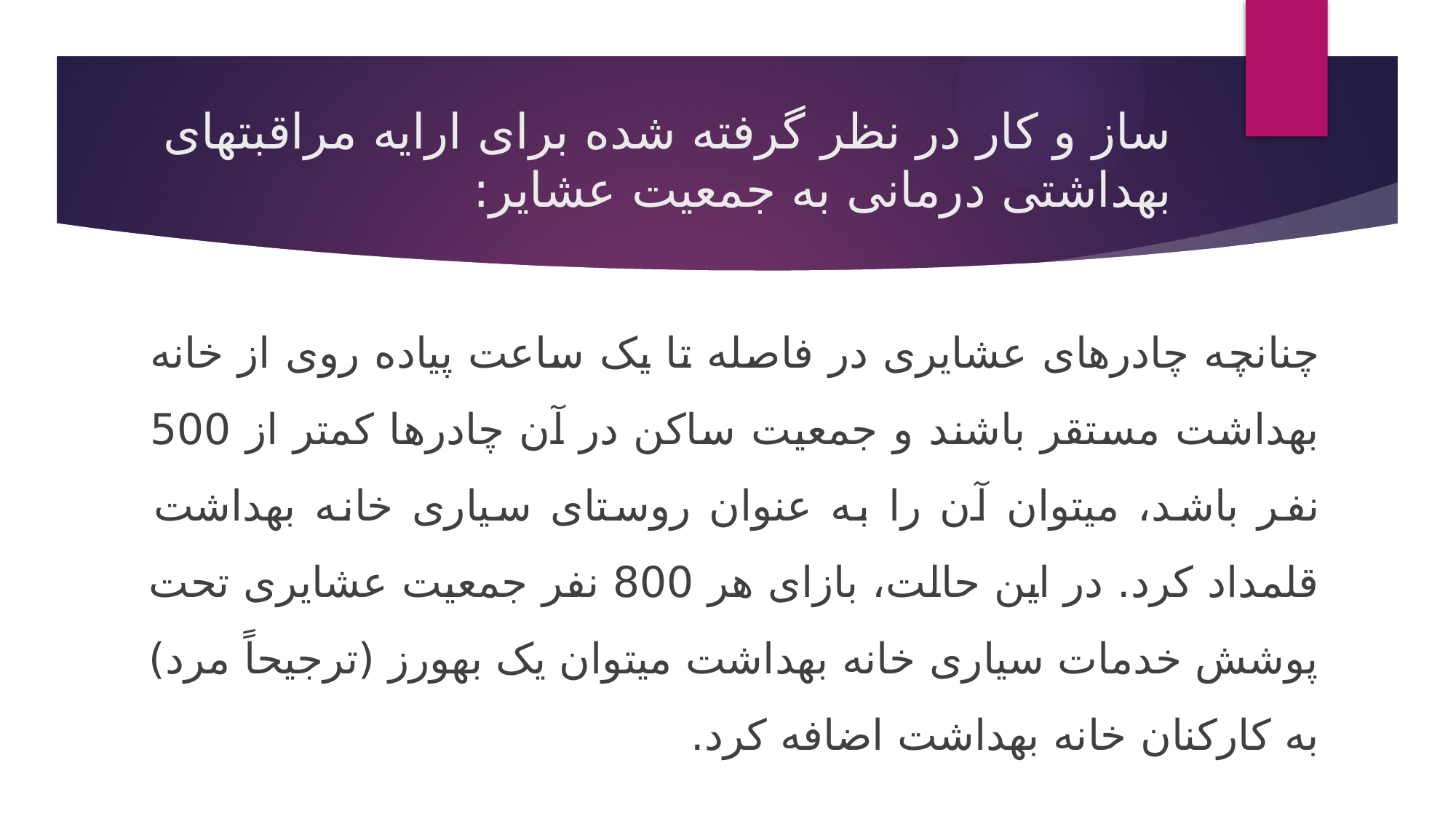

# ساز و کار در نظر گرفته شده برای ارایه مراقبتهای بهداشتی درمانی به جمعیت عشایر:
چنانچه چادرهای عشایری در فاصله تا یک ساعت پیاده روی از خانه بهداشت مستقر باشند و جمعیت ساکن در آن چادرها کمتر از 500 نفر باشد، میتوان آن را به عنوان روستای سیاری خانه بهداشت قلمداد کرد. در این حالت، بازای هر 800 نفر جمعیت عشایری تحت پوشش خدمات سیاری خانه بهداشت میتوان یک بهورز (ترجیحاً مرد) به کارکنان خانه بهداشت اضافه کرد.